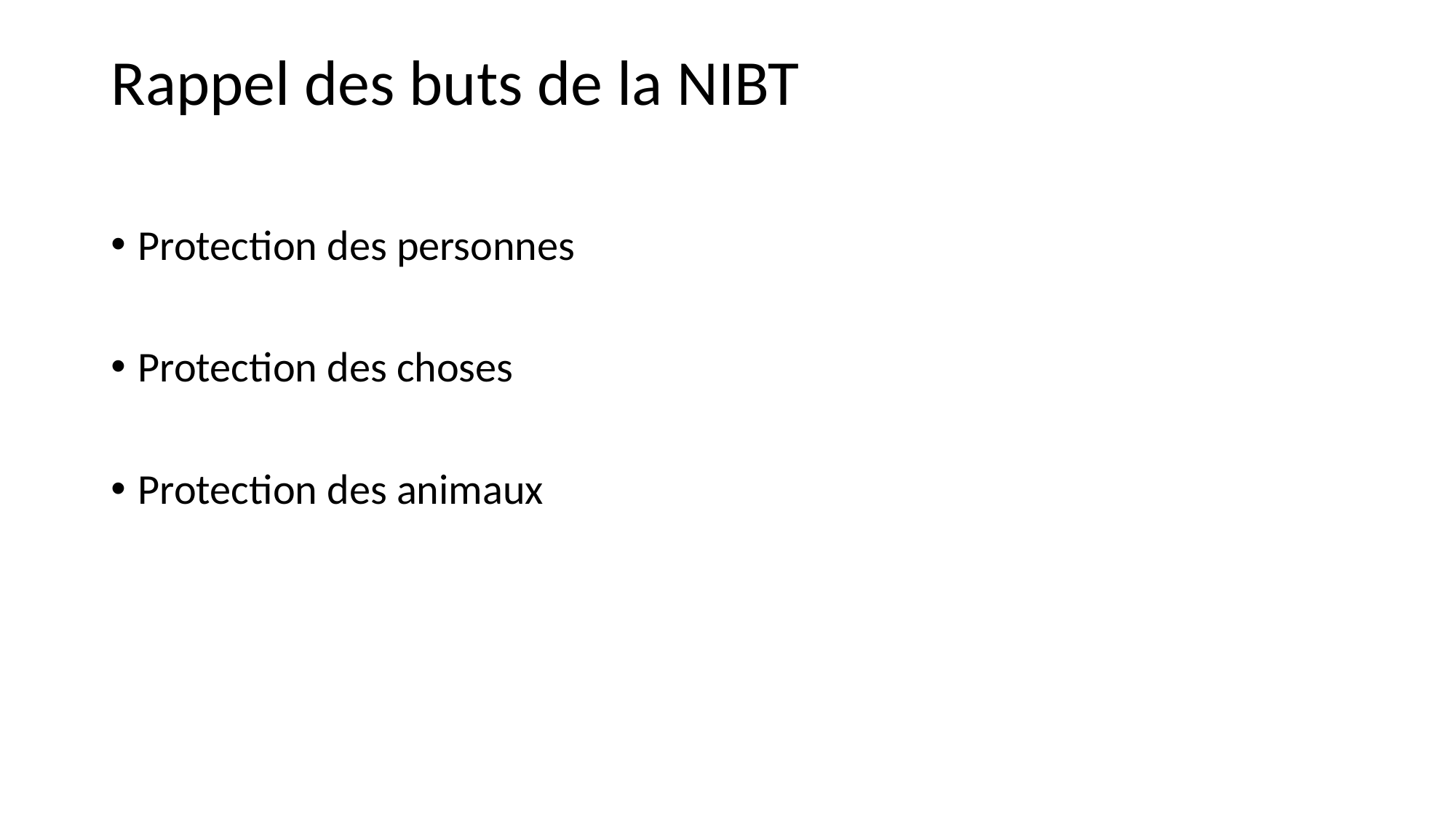

# Rappel des buts de la NIBT
Protection des personnes

Protection des choses

Protection des animaux